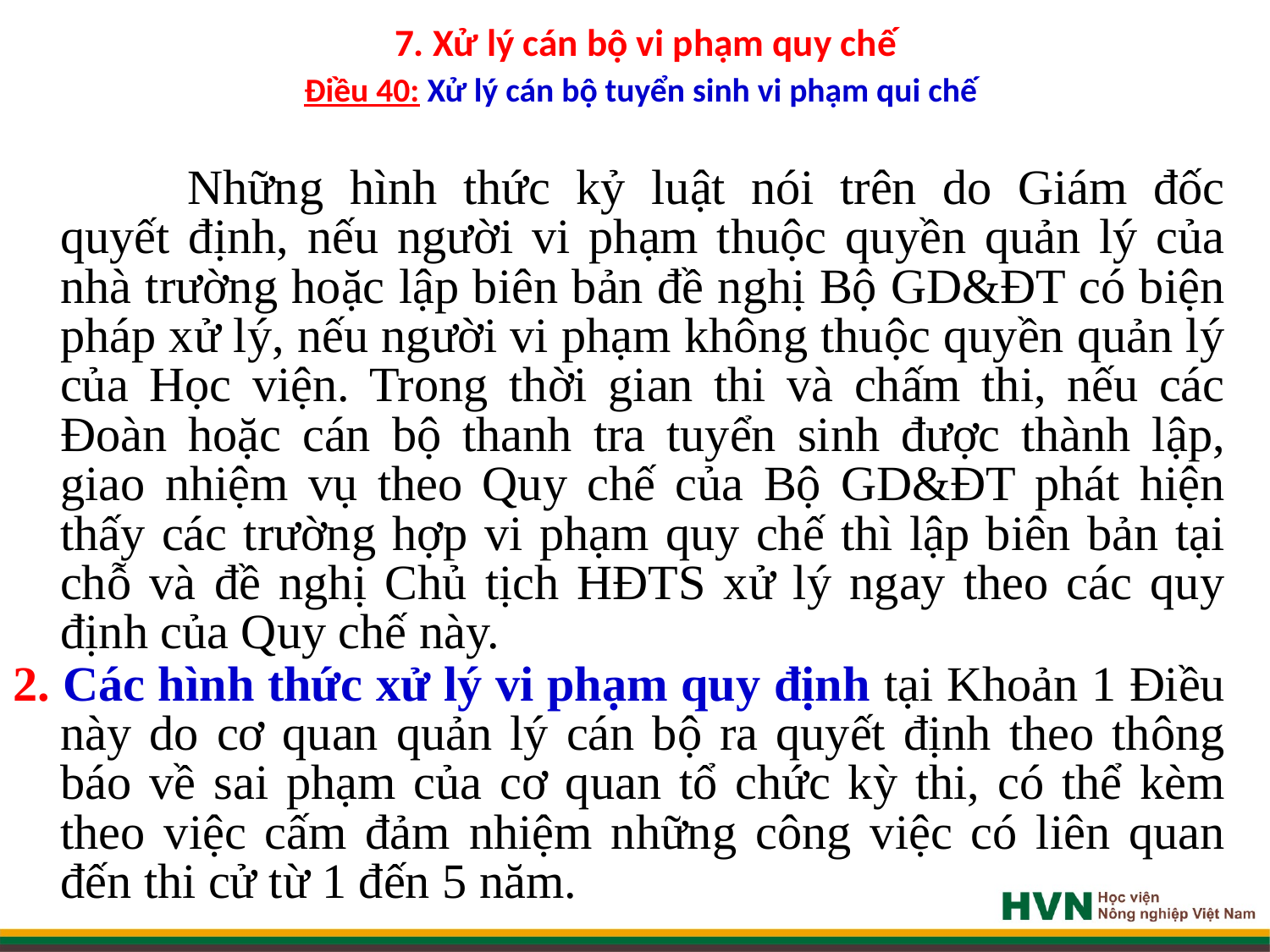

# 7. Xử lý cán bộ vi phạm quy chế Điều 40: Xử lý cán bộ tuyển sinh vi phạm qui chế
		Những hình thức kỷ luật nói trên do Giám đốc quyết định, nếu người vi phạm thuộc quyền quản lý của nhà trường hoặc lập biên bản đề nghị Bộ GD&ĐT có biện pháp xử lý, nếu người vi phạm không thuộc quyền quản lý của Học viện. Trong thời gian thi và chấm thi, nếu các Đoàn hoặc cán bộ thanh tra tuyển sinh được thành lập, giao nhiệm vụ theo Quy chế của Bộ GD&ĐT phát hiện thấy các trường hợp vi phạm quy chế thì lập biên bản tại chỗ và đề nghị Chủ tịch HĐTS xử lý ngay theo các quy định của Quy chế này.
2. Các hình thức xử lý vi phạm quy định tại Khoản 1 Điều này do cơ quan quản lý cán bộ ra quyết định theo thông báo về sai phạm của cơ quan tổ chức kỳ thi, có thể kèm theo việc cấm đảm nhiệm những công việc có liên quan đến thi cử từ 1 đến 5 năm.